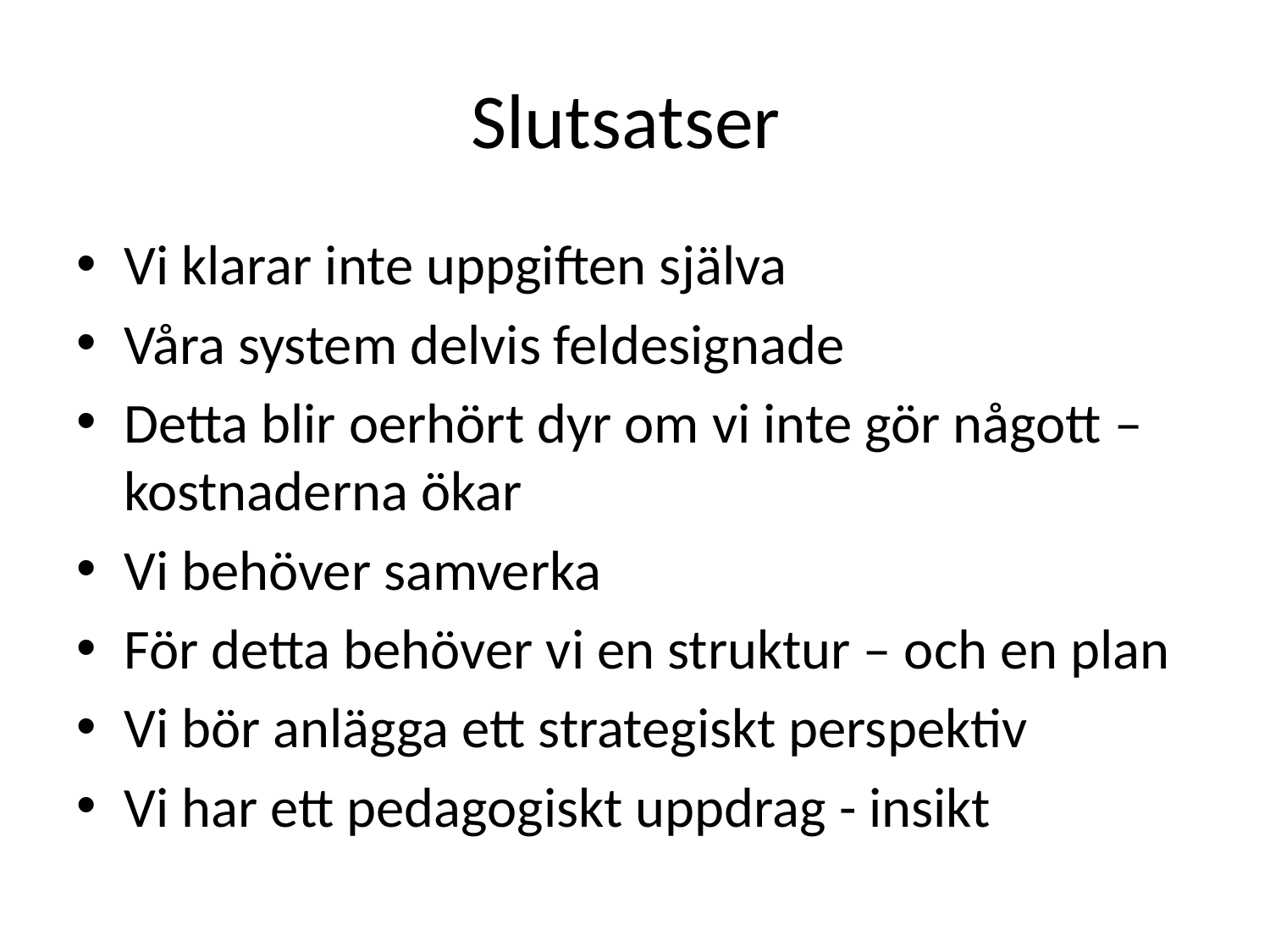

# Slutsatser
Vi klarar inte uppgiften själva
Våra system delvis feldesignade
Detta blir oerhört dyr om vi inte gör någott – kostnaderna ökar
Vi behöver samverka
För detta behöver vi en struktur – och en plan
Vi bör anlägga ett strategiskt perspektiv
Vi har ett pedagogiskt uppdrag - insikt